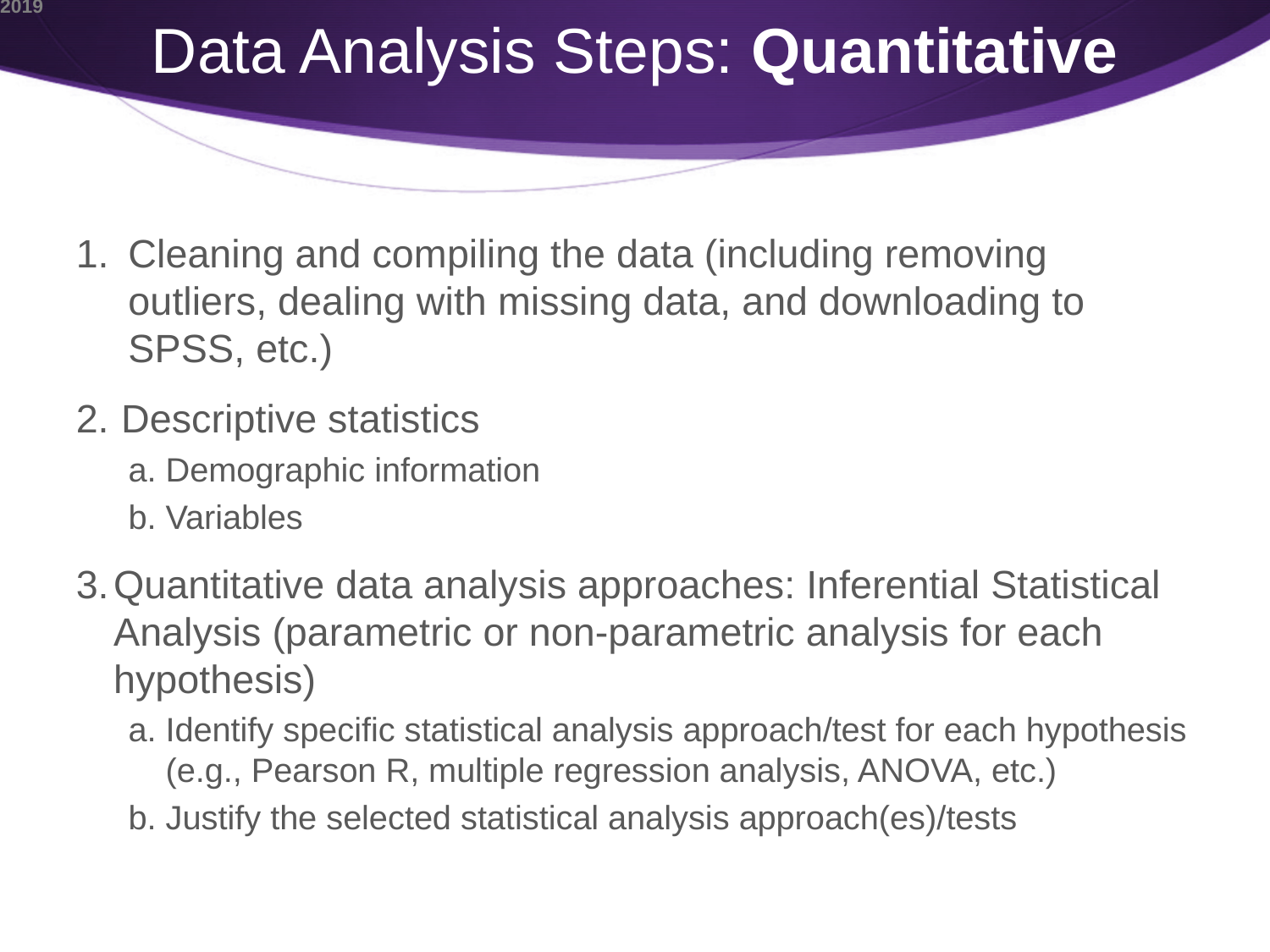

# Data Analysis Steps: Quantitative
1.	Cleaning and compiling the data (including removing outliers, dealing with missing data, and downloading to SPSS, etc.)
2.	Descriptive statistics
a.	Demographic information
b.	Variables
3.	Quantitative data analysis approaches: Inferential Statistical Analysis (parametric or non-parametric analysis for each hypothesis)
a.	Identify specific statistical analysis approach/test for each hypothesis (e.g., Pearson R, multiple regression analysis, ANOVA, etc.)
b.	Justify the selected statistical analysis approach(es)/tests

10/9/2019